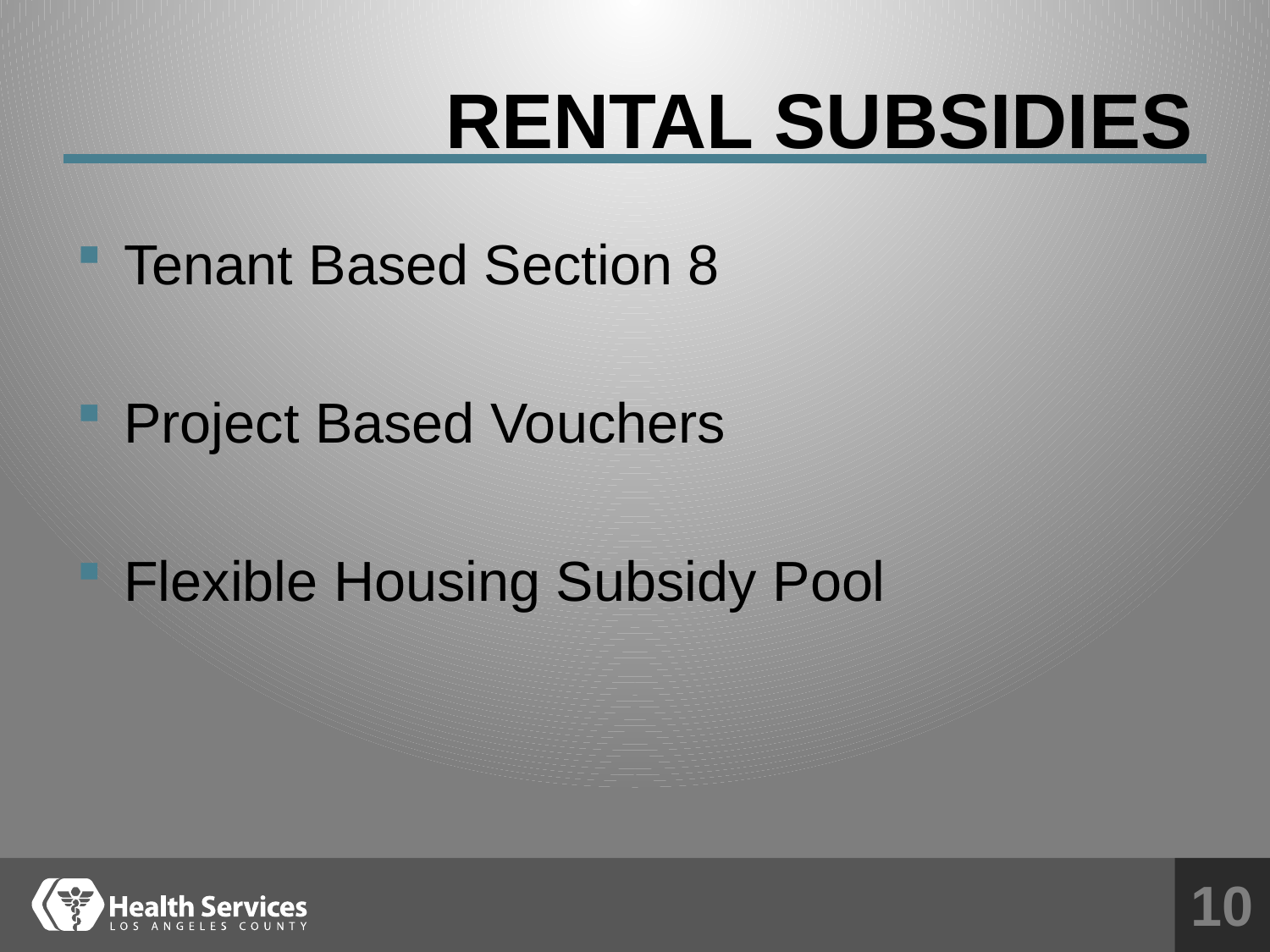

# Rental subsidies
Tenant Based Section 8

Project Based Vouchers

Flexible Housing Subsidy Pool
10